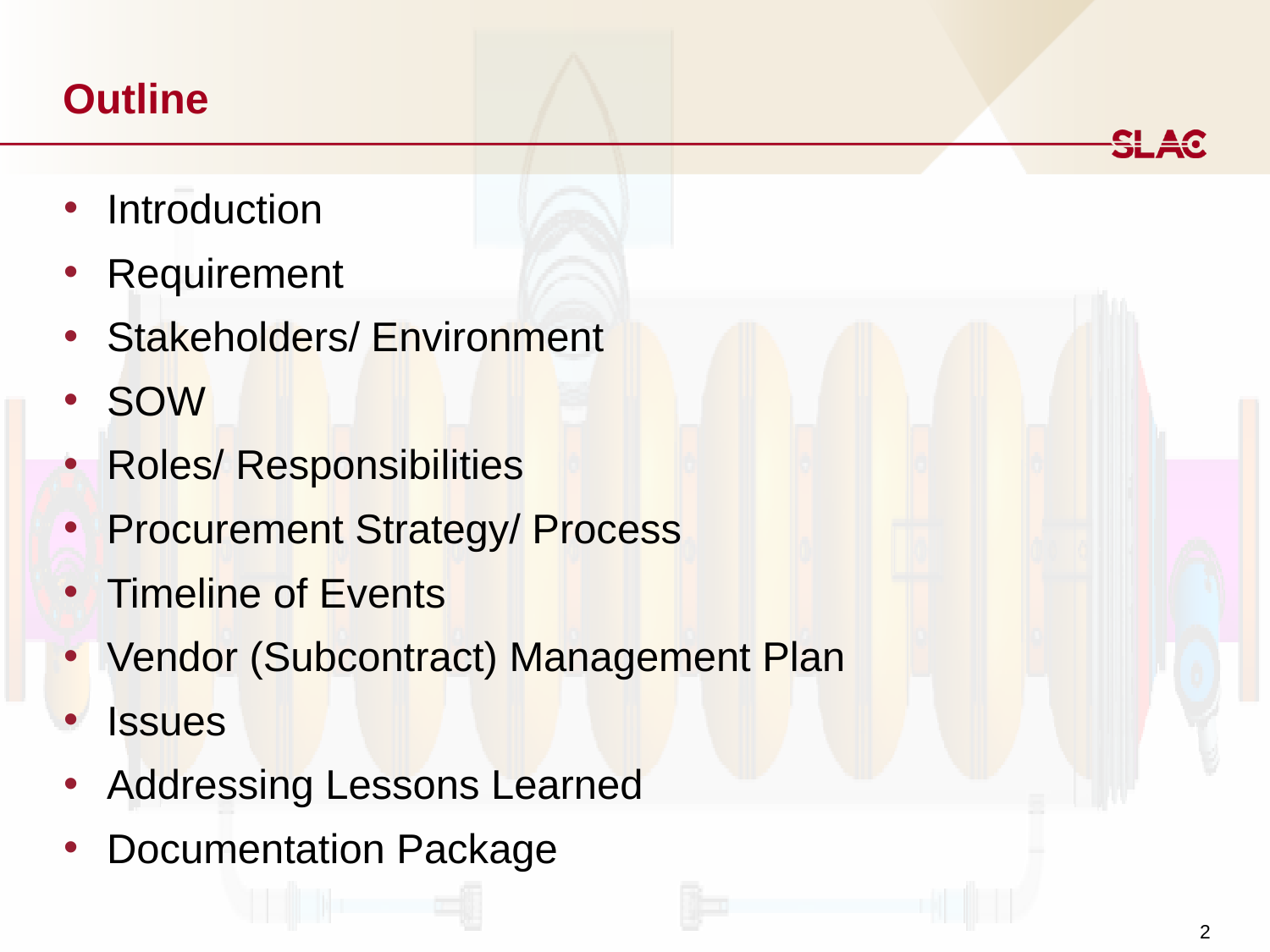

# Outline
Introduction
Requirement
Stakeholders/ Environment
SOW
Roles/ Responsibilities
Procurement Strategy/ Process
Timeline of Events
Vendor (Subcontract) Management Plan
Issues
Addressing Lessons Learned
Documentation Package

2